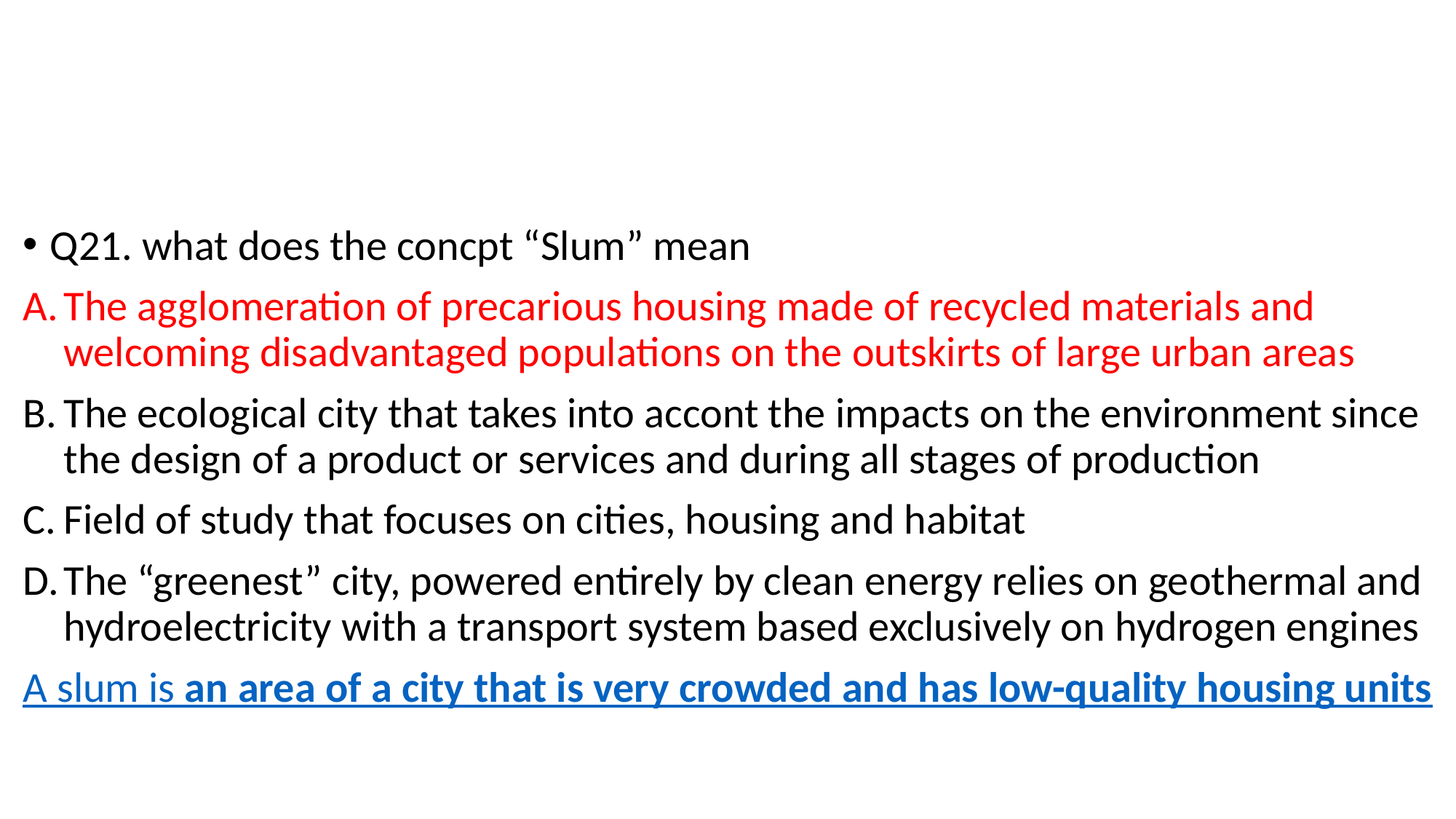

#
Q21. what does the concpt “Slum” mean
The agglomeration of precarious housing made of recycled materials and welcoming disadvantaged populations on the outskirts of large urban areas
The ecological city that takes into accont the impacts on the environment since the design of a product or services and during all stages of production
Field of study that focuses on cities, housing and habitat
The “greenest” city, powered entirely by clean energy relies on geothermal and hydroelectricity with a transport system based exclusively on hydrogen engines
A slum is an area of a city that is very crowded and has low-quality housing units